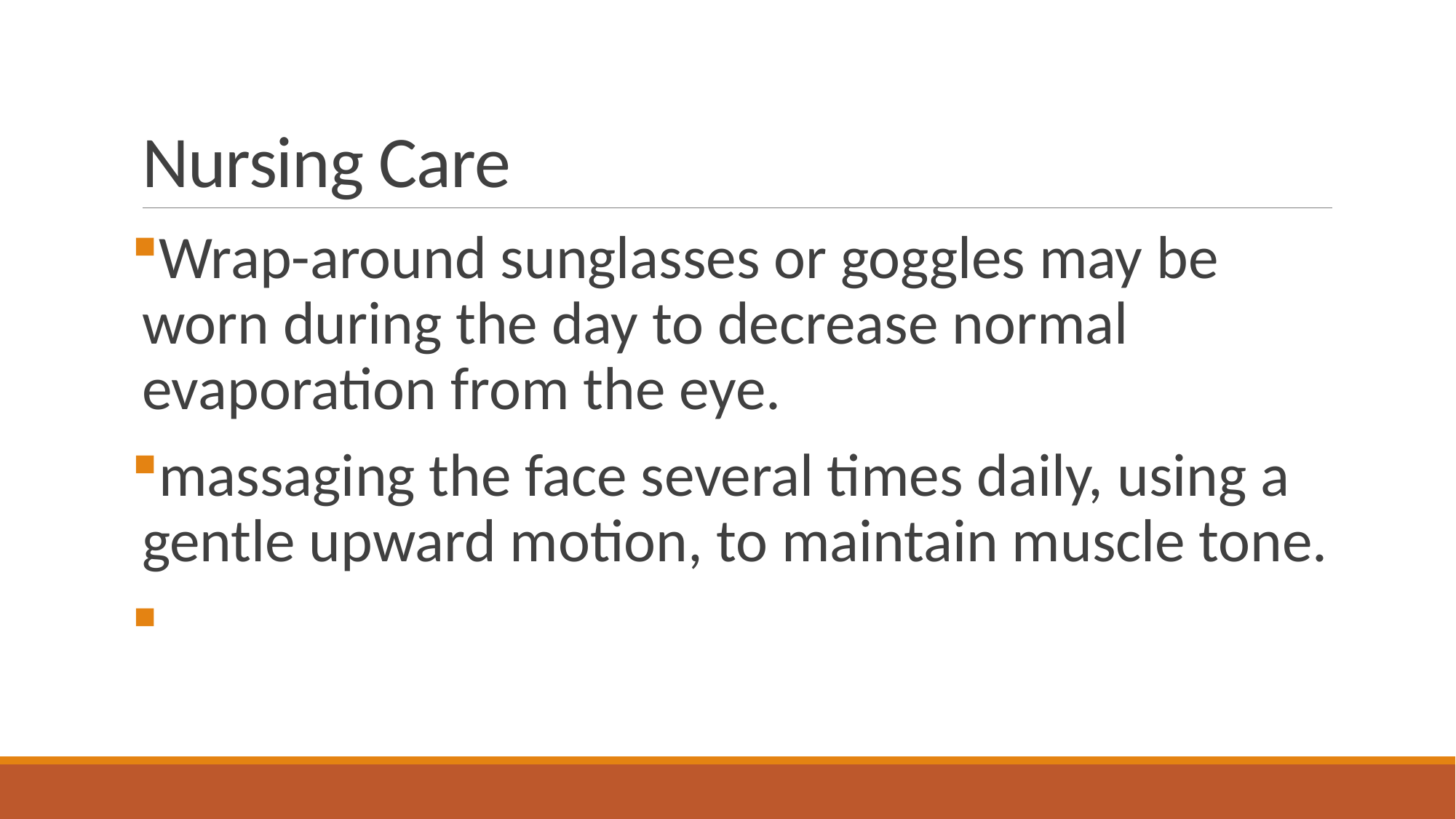

# Nursing Care
Wrap-around sunglasses or goggles may be worn during the day to decrease normal evaporation from the eye.
massaging the face several times daily, using a gentle upward motion, to maintain muscle tone.